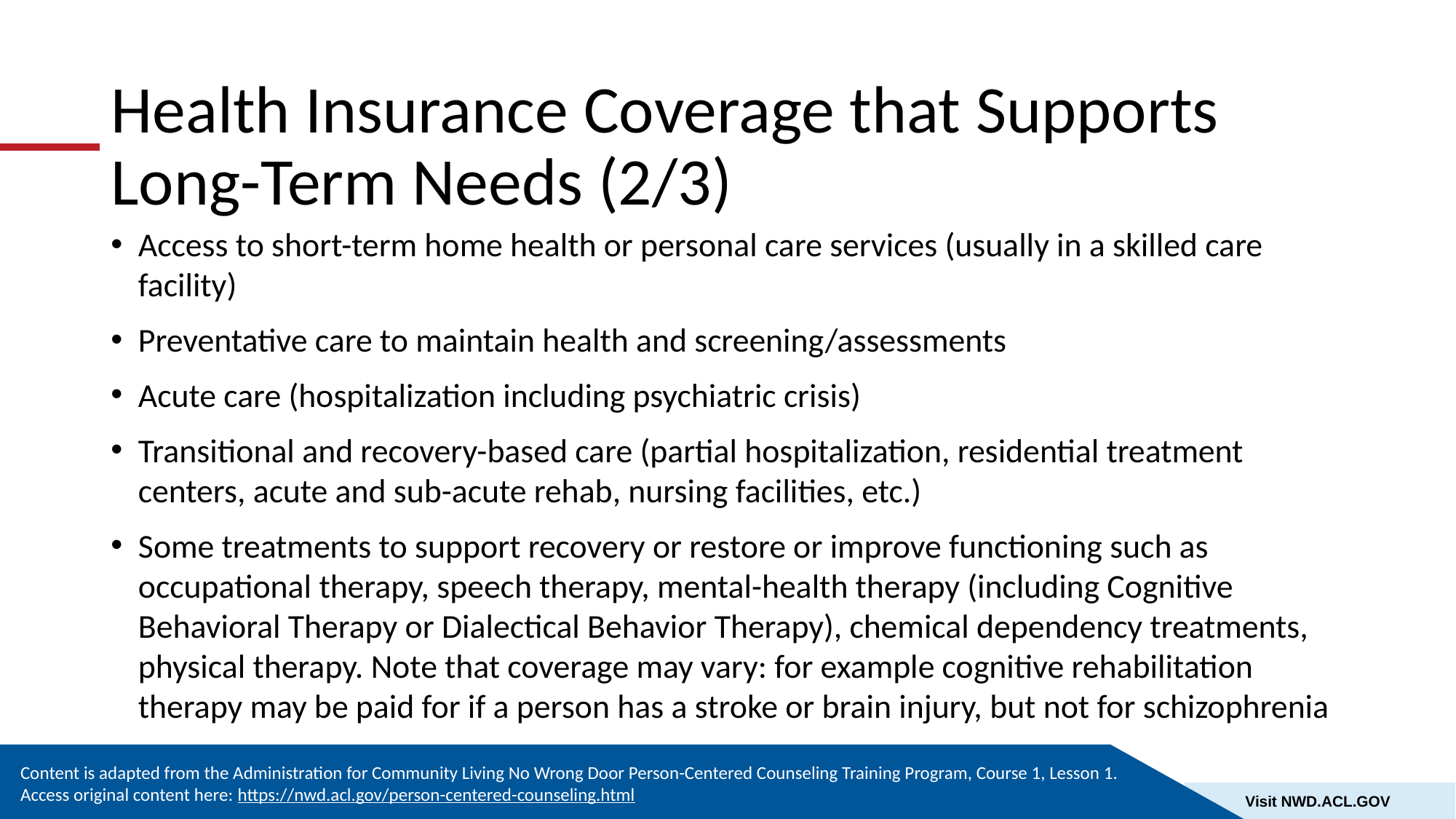

# Health Insurance Coverage that Supports Long-Term Needs (2/3)
Access to short-term home health or personal care services (usually in a skilled care facility)
Preventative care to maintain health and screening/assessments
Acute care (hospitalization including psychiatric crisis)
Transitional and recovery-based care (partial hospitalization, residential treatment centers, acute and sub-acute rehab, nursing facilities, etc.)
Some treatments to support recovery or restore or improve functioning such as occupational therapy, speech therapy, mental-health therapy (including Cognitive Behavioral Therapy or Dialectical Behavior Therapy), chemical dependency treatments, physical therapy. Note that coverage may vary: for example cognitive rehabilitation therapy may be paid for if a person has a stroke or brain injury, but not for schizophrenia